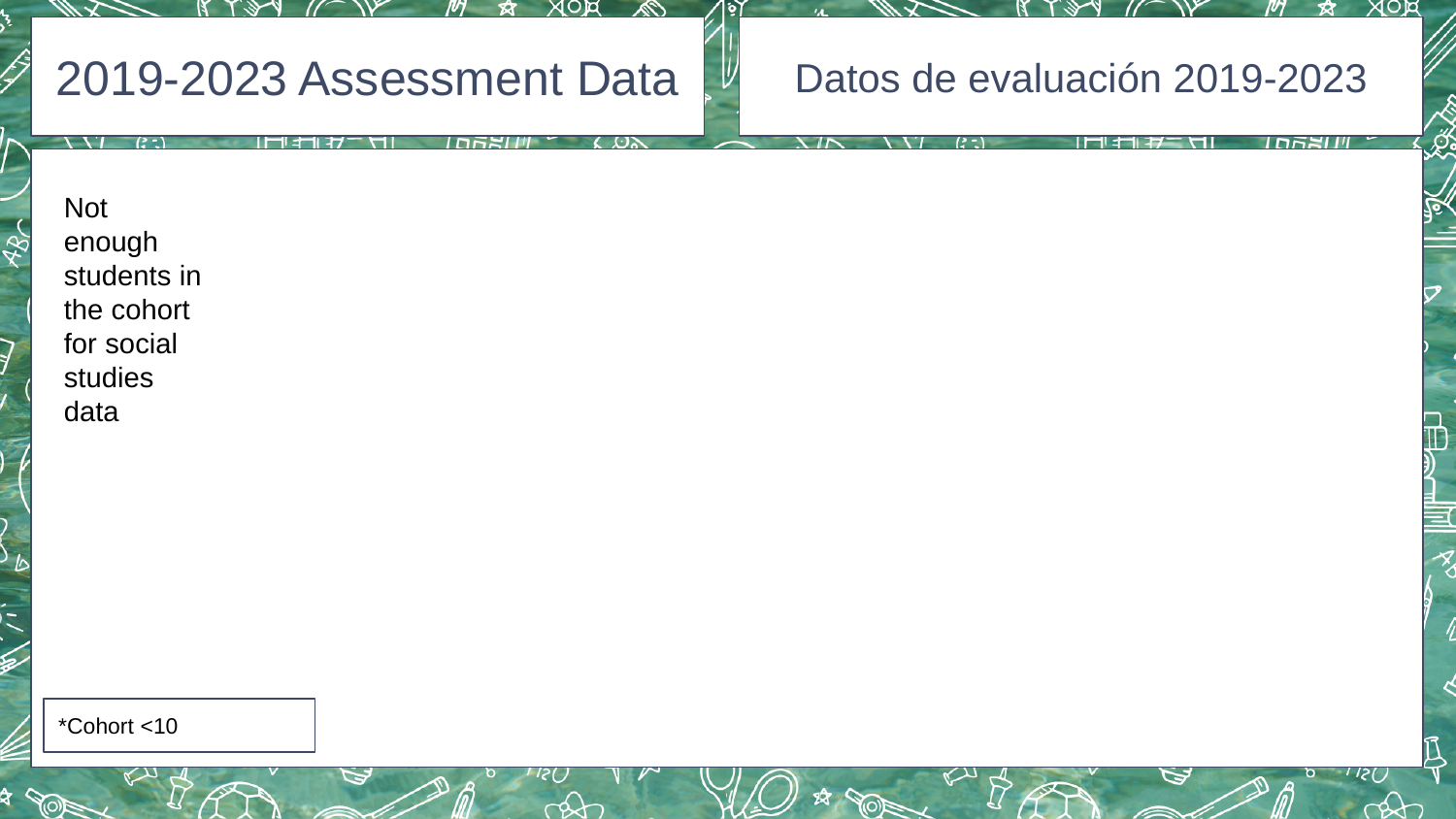

2019-2023 Assessment Data
Datos de evaluación 2019-2023

Not enough students in the cohort for social studies data
*Cohort <10